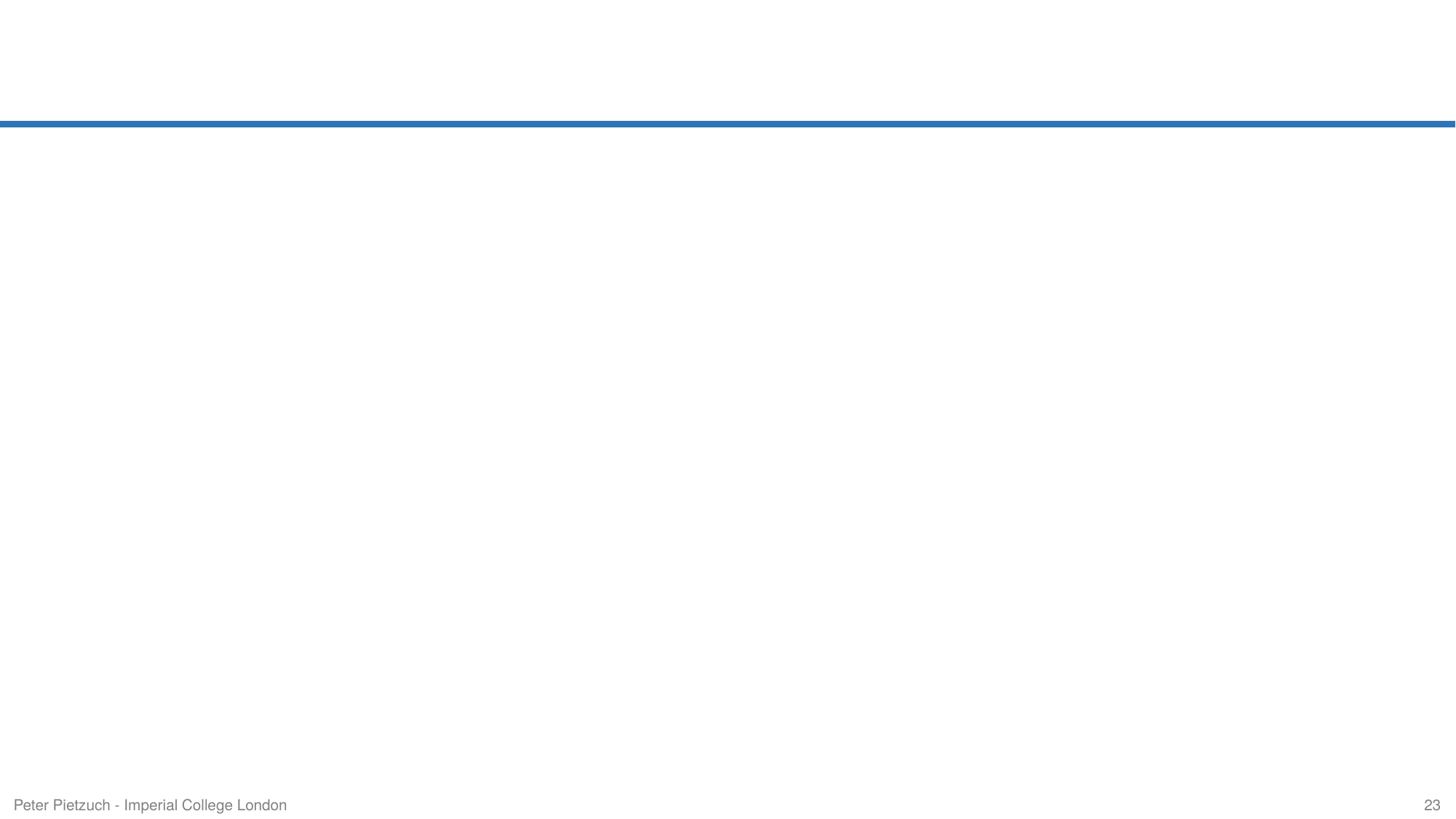

#

Peter Pietzuch - Imperial College London
23